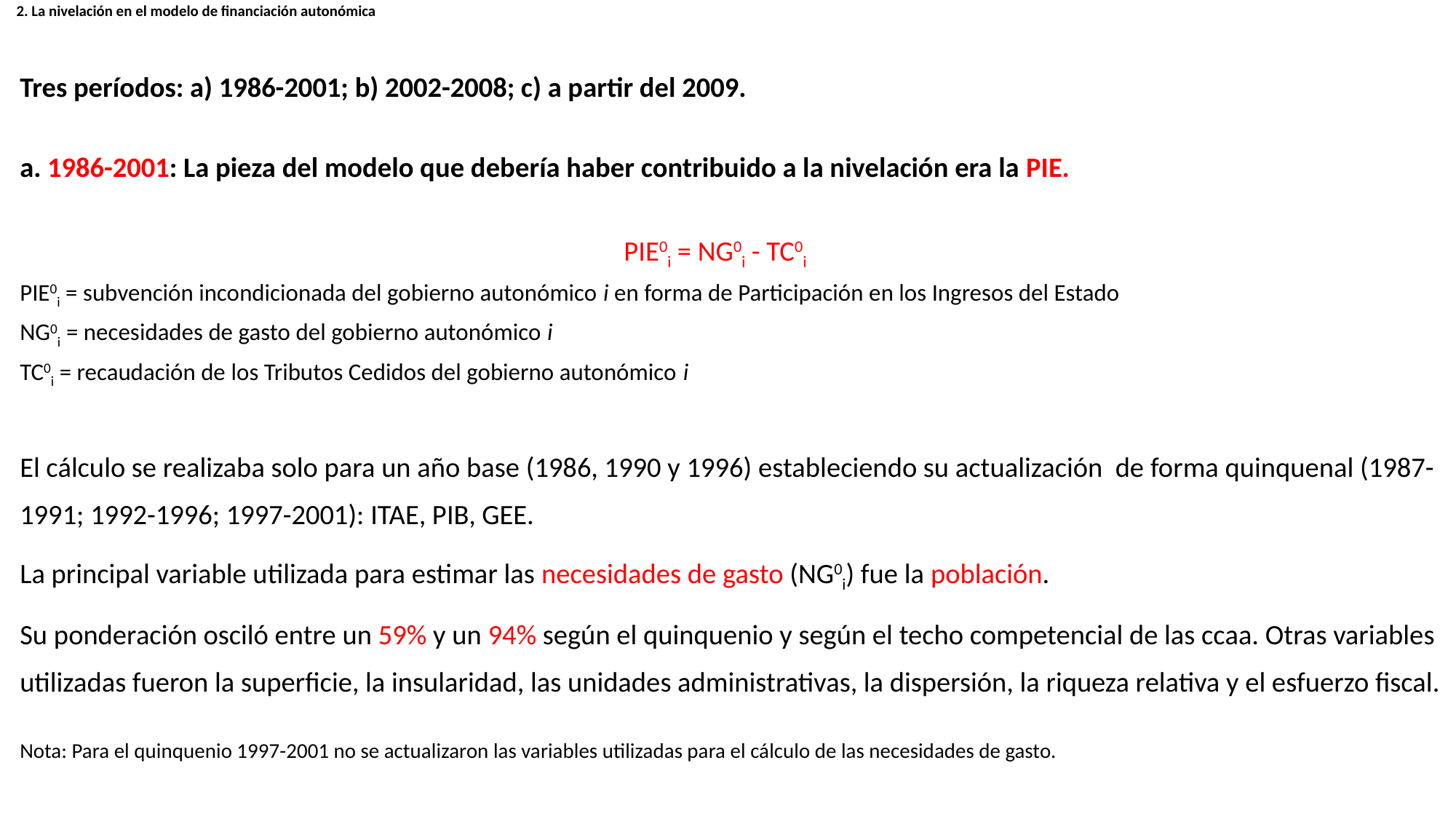

# 2. La nivelación en el modelo de financiación autonómica
Tres períodos: a) 1986-2001; b) 2002-2008; c) a partir del 2009.

a. 1986-2001: La pieza del modelo que debería haber contribuido a la nivelación era la PIE.

PIE0i = NG0i - TC0i
PIE0i = subvención incondicionada del gobierno autonómico i en forma de Participación en los Ingresos del Estado
NG0i = necesidades de gasto del gobierno autonómico i
TC0i = recaudación de los Tributos Cedidos del gobierno autonómico i

El cálculo se realizaba solo para un año base (1986, 1990 y 1996) estableciendo su actualización  de forma quinquenal (1987-1991; 1992-1996; 1997-2001): ITAE, PIB, GEE.
La principal variable utilizada para estimar las necesidades de gasto (NG0i) fue la población.
Su ponderación osciló entre un 59% y un 94% según el quinquenio y según el techo competencial de las ccaa. Otras variables utilizadas fueron la superficie, la insularidad, las unidades administrativas, la dispersión, la riqueza relativa y el esfuerzo fiscal.

Nota: Para el quinquenio 1997-2001 no se actualizaron las variables utilizadas para el cálculo de las necesidades de gasto.